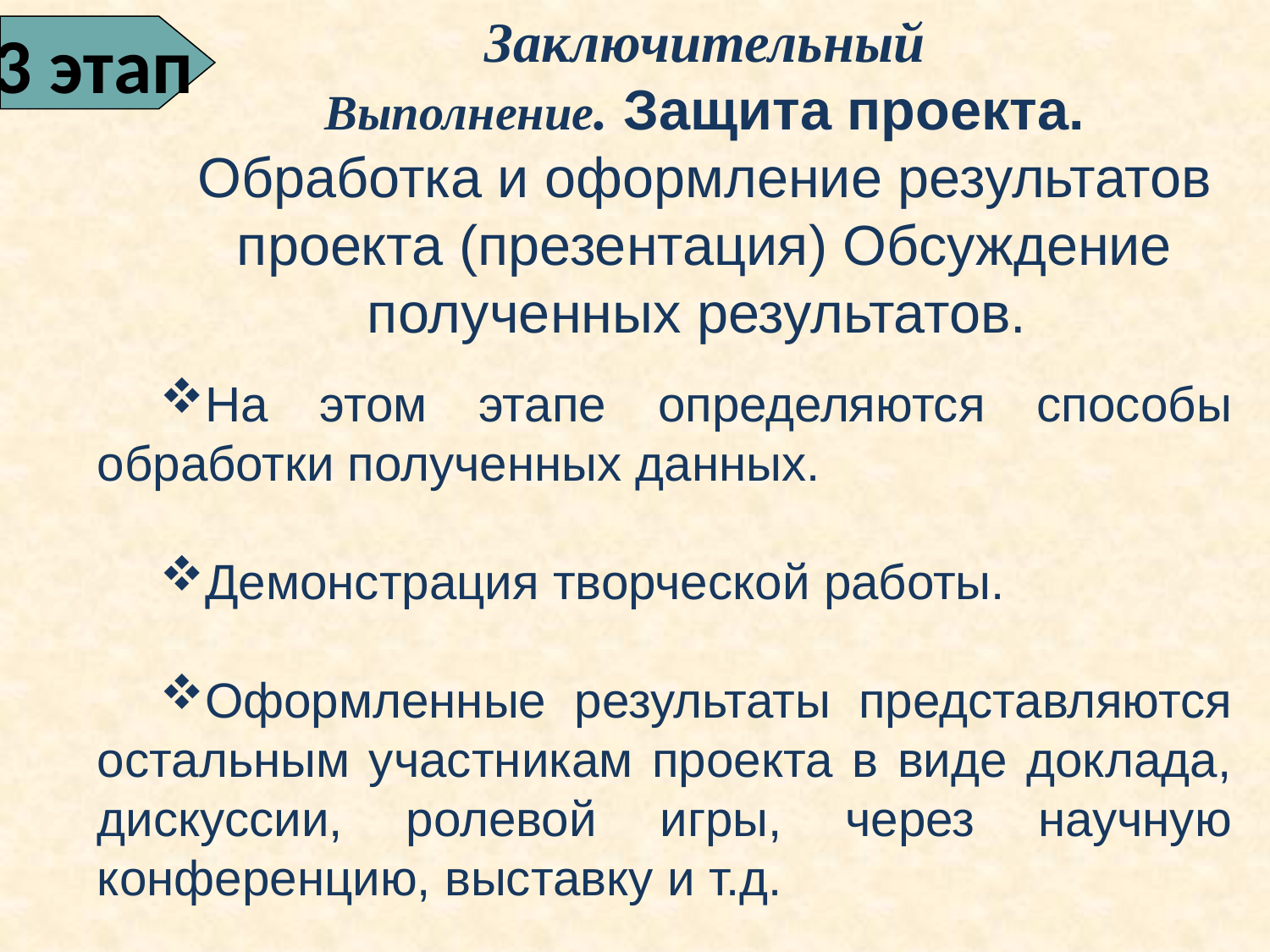

Заключительный
Выполнение. Защита проекта.
Обработка и оформление результатов проекта (презентация) Обсуждение полученных результатов.

3 этап
На этом этапе определяются способы обработки полученных данных.

Демонстрация творческой работы.

Оформленные результаты представляются остальным участникам проекта в виде доклада, дискуссии, ролевой игры, через научную конференцию, выставку и т.д.